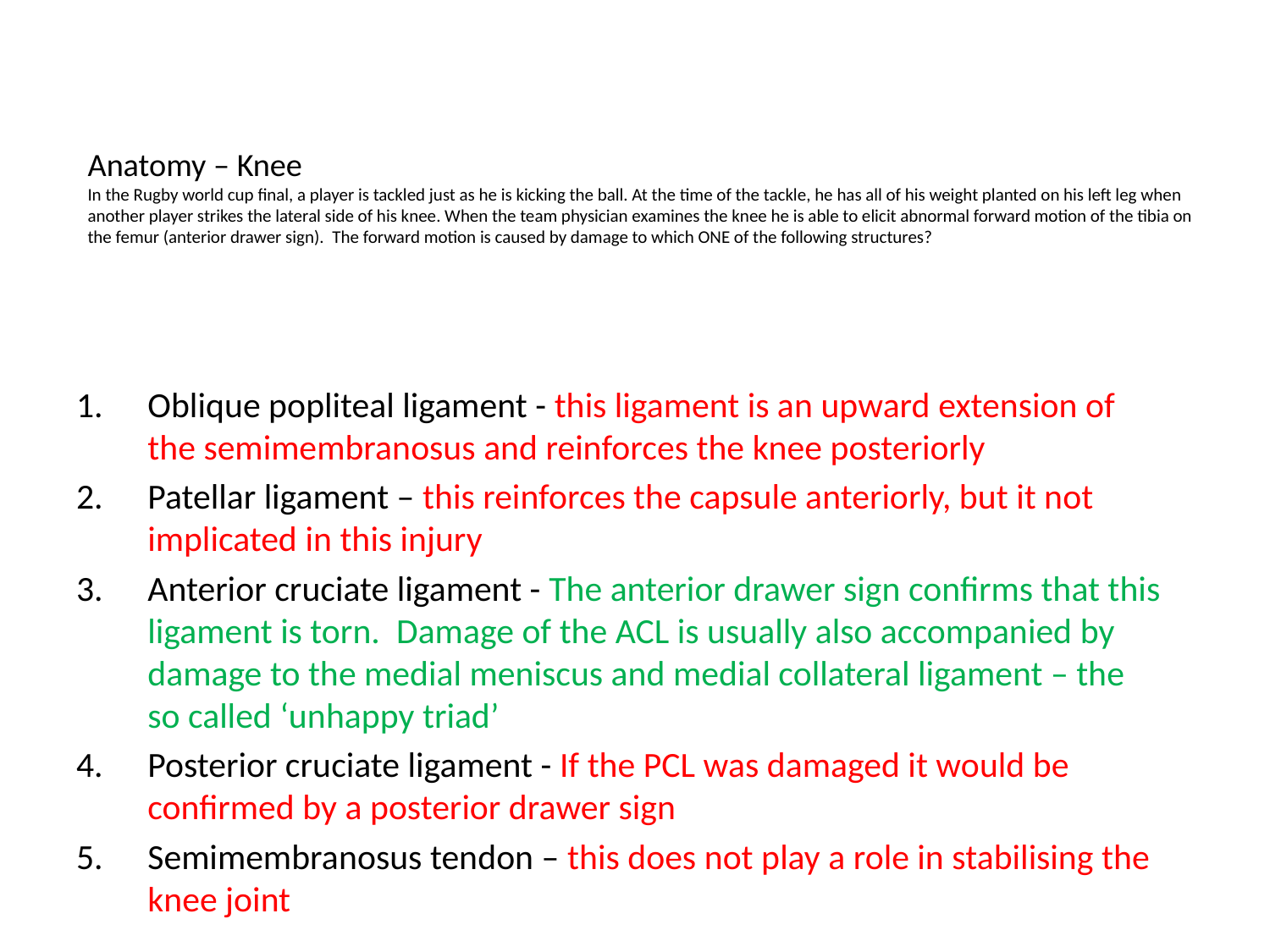

# Anatomy – Knee In the Rugby world cup final, a player is tackled just as he is kicking the ball. At the time of the tackle, he has all of his weight planted on his left leg when another player strikes the lateral side of his knee. When the team physician examines the knee he is able to elicit abnormal forward motion of the tibia on the femur (anterior drawer sign).  The forward motion is caused by damage to which ONE of the following structures?
Oblique popliteal ligament - this ligament is an upward extension of the semimembranosus and reinforces the knee posteriorly
Patellar ligament – this reinforces the capsule anteriorly, but it not implicated in this injury
Anterior cruciate ligament - The anterior drawer sign confirms that this ligament is torn.  Damage of the ACL is usually also accompanied by damage to the medial meniscus and medial collateral ligament – the so called ‘unhappy triad’
Posterior cruciate ligament - If the PCL was damaged it would be confirmed by a posterior drawer sign
Semimembranosus tendon – this does not play a role in stabilising the knee joint